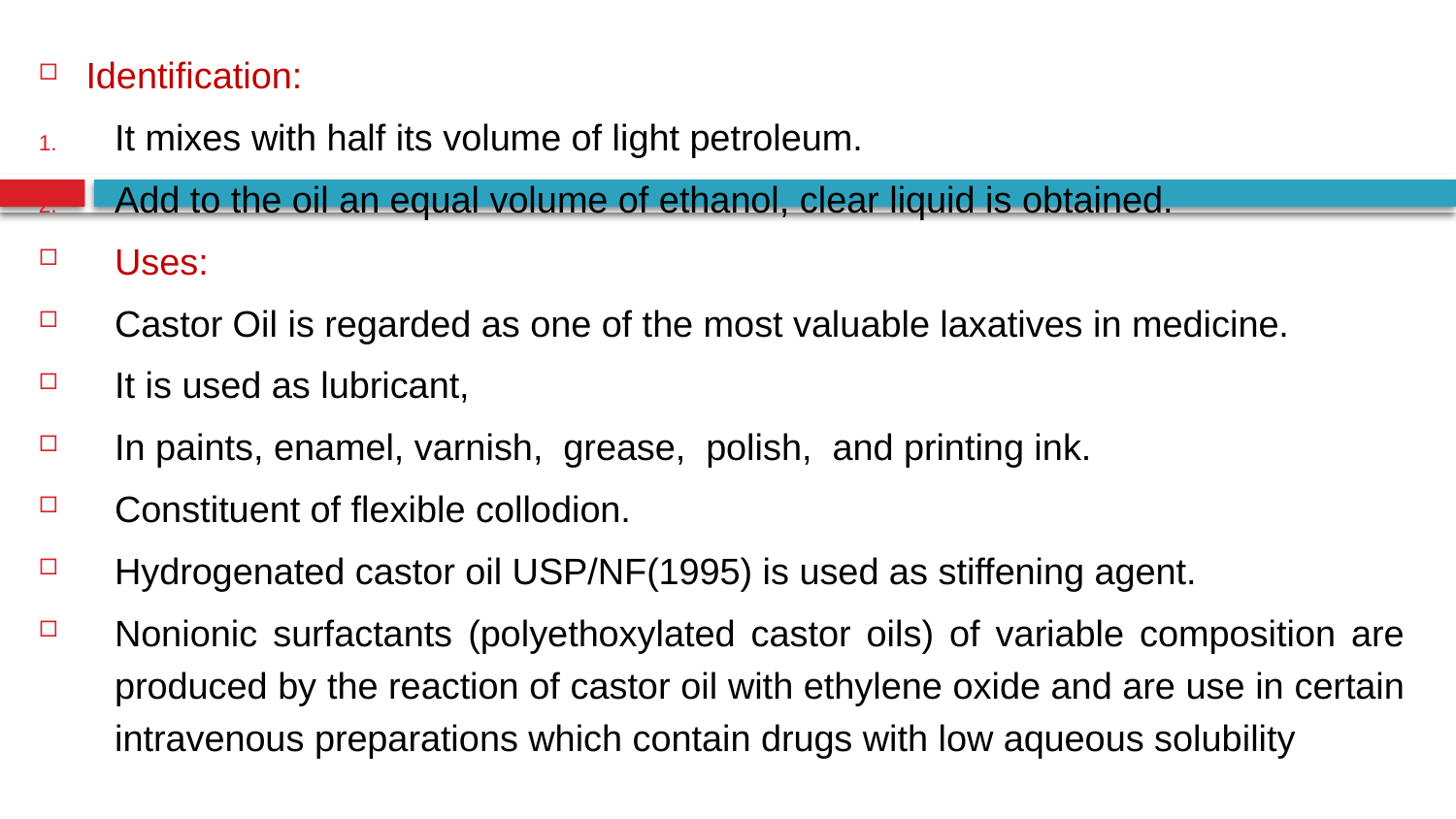

Identification:
It mixes with half its volume of light petroleum.
Add to the oil an equal volume of ethanol, clear liquid is obtained.
Uses:
Castor Oil is regarded as one of the most valuable laxatives in medicine.
It is used as lubricant,
In paints, enamel, varnish,  grease,  polish,  and printing ink.
Constituent of flexible collodion.
Hydrogenated castor oil USP/NF(1995) is used as stiffening agent.
Nonionic surfactants (polyethoxylated castor oils) of variable composition are produced by the reaction of castor oil with ethylene oxide and are use in certain intravenous preparations which contain drugs with low aqueous solubility